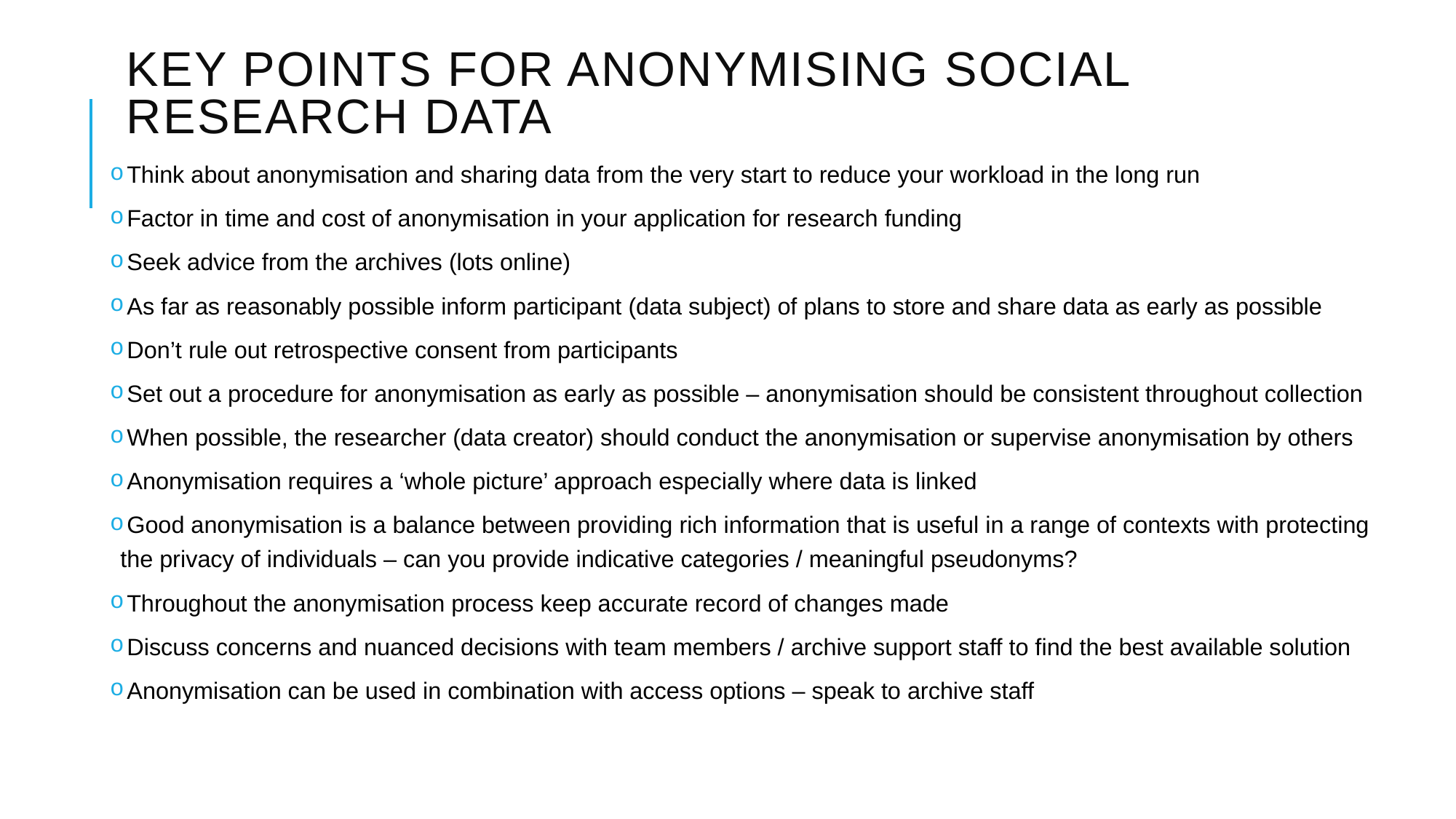

# Key points for anonymising social research data
 Think about anonymisation and sharing data from the very start to reduce your workload in the long run
 Factor in time and cost of anonymisation in your application for research funding
 Seek advice from the archives (lots online)
 As far as reasonably possible inform participant (data subject) of plans to store and share data as early as possible
 Don’t rule out retrospective consent from participants
 Set out a procedure for anonymisation as early as possible – anonymisation should be consistent throughout collection
 When possible, the researcher (data creator) should conduct the anonymisation or supervise anonymisation by others
 Anonymisation requires a ‘whole picture’ approach especially where data is linked
 Good anonymisation is a balance between providing rich information that is useful in a range of contexts with protecting the privacy of individuals – can you provide indicative categories / meaningful pseudonyms?
 Throughout the anonymisation process keep accurate record of changes made
 Discuss concerns and nuanced decisions with team members / archive support staff to find the best available solution
 Anonymisation can be used in combination with access options – speak to archive staff